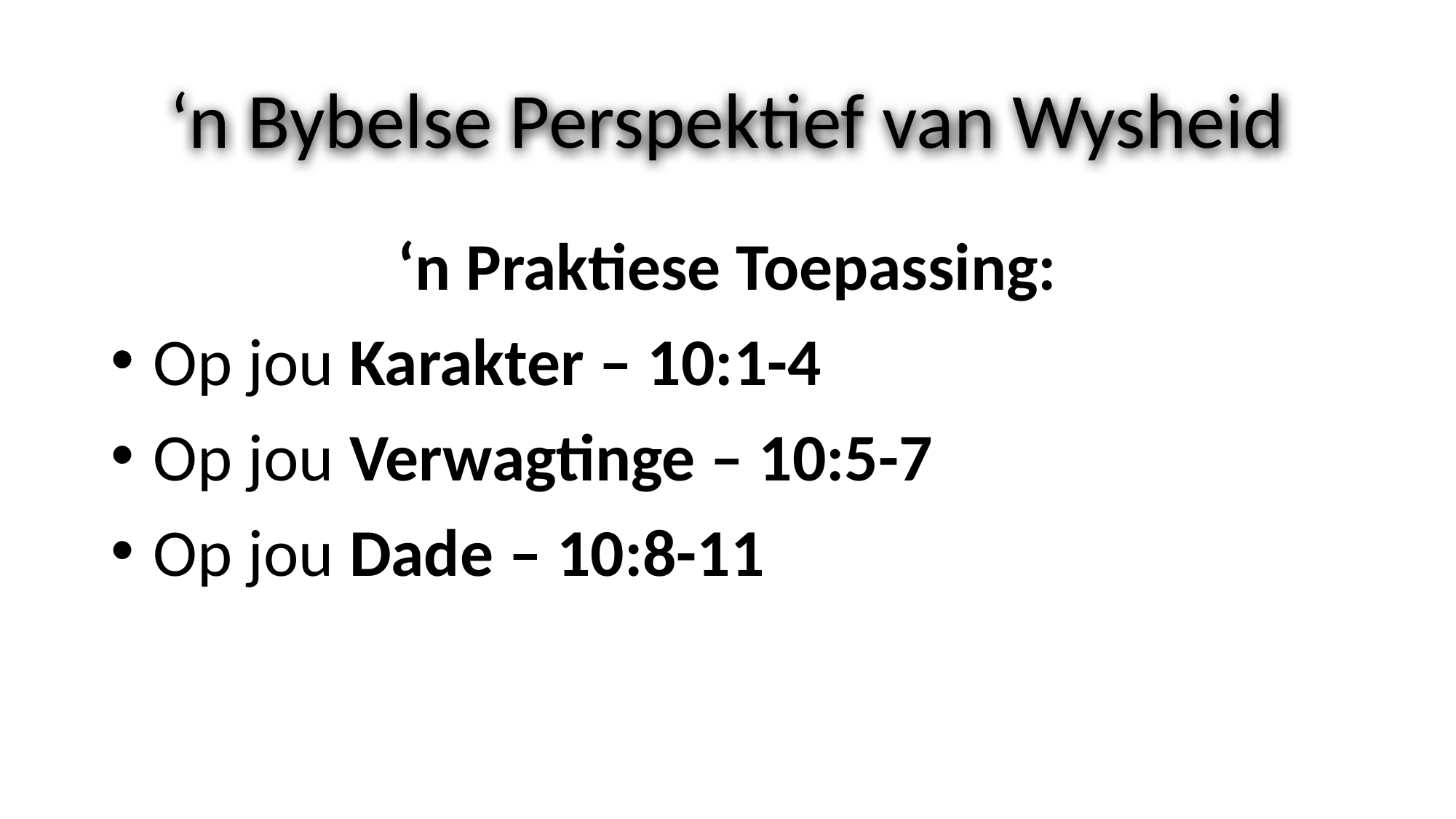

# ‘n Bybelse Perspektief van Wysheid
‘n Praktiese Toepassing:
 Op jou Karakter – 10:1-4
 Op jou Verwagtinge – 10:5-7
 Op jou Dade – 10:8-11